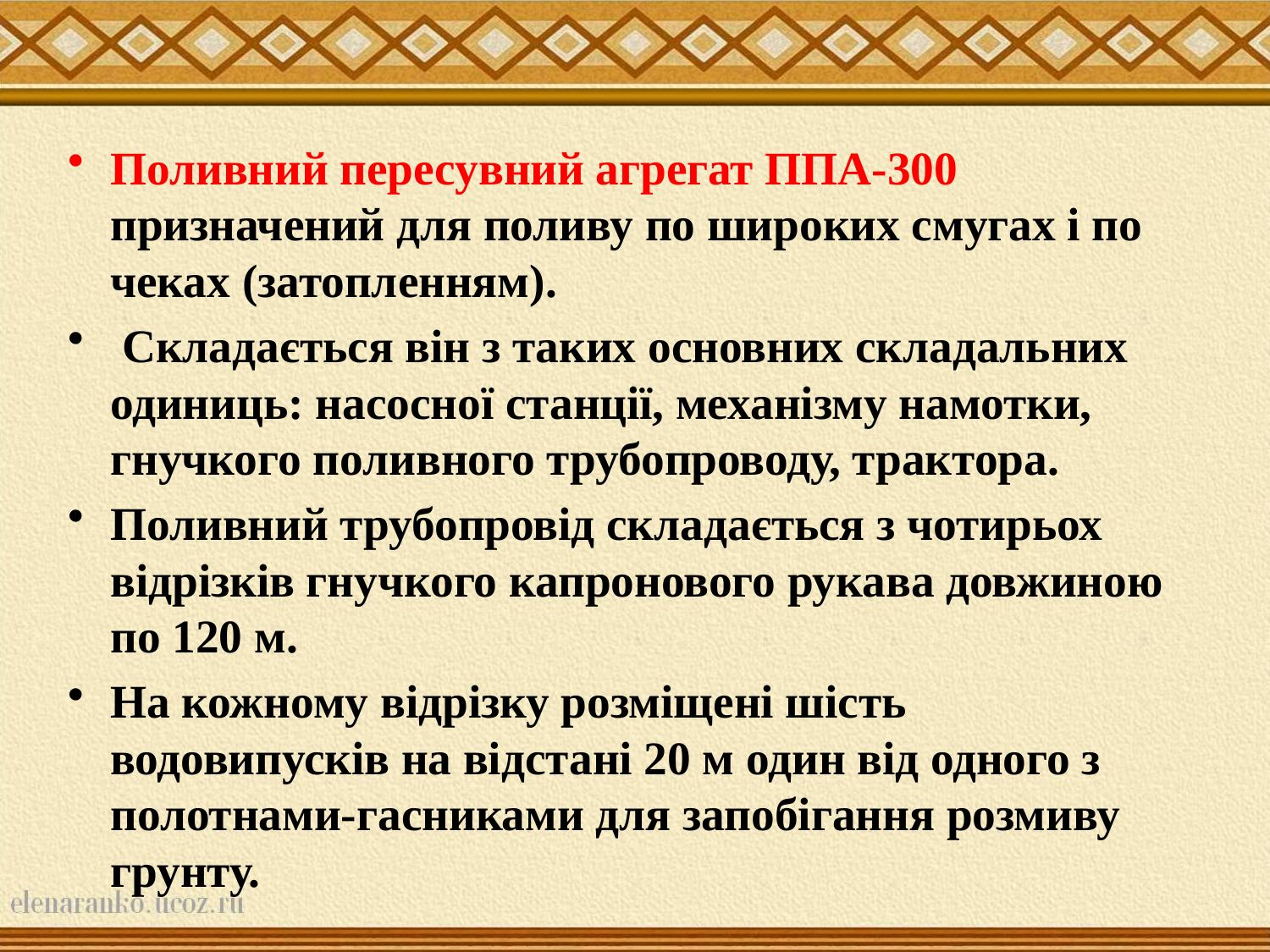

Поливний пересувний агрегат ППА-300 призначений для поливу по широких смугах і по чеках (затопленням).
 Складається він з таких основних складальних одиниць: насосної станції, механізму намотки, гнучкого поливного трубопроводу, трактора.
Поливний трубопровід складається з чотирьох відрізків гнучкого капронового рукава довжиною по 120 м.
На кожному відрізку розміщені шість водовипусків на відстані 20 м один від одного з полотнами-гасниками для запобігання розмиву грунту.